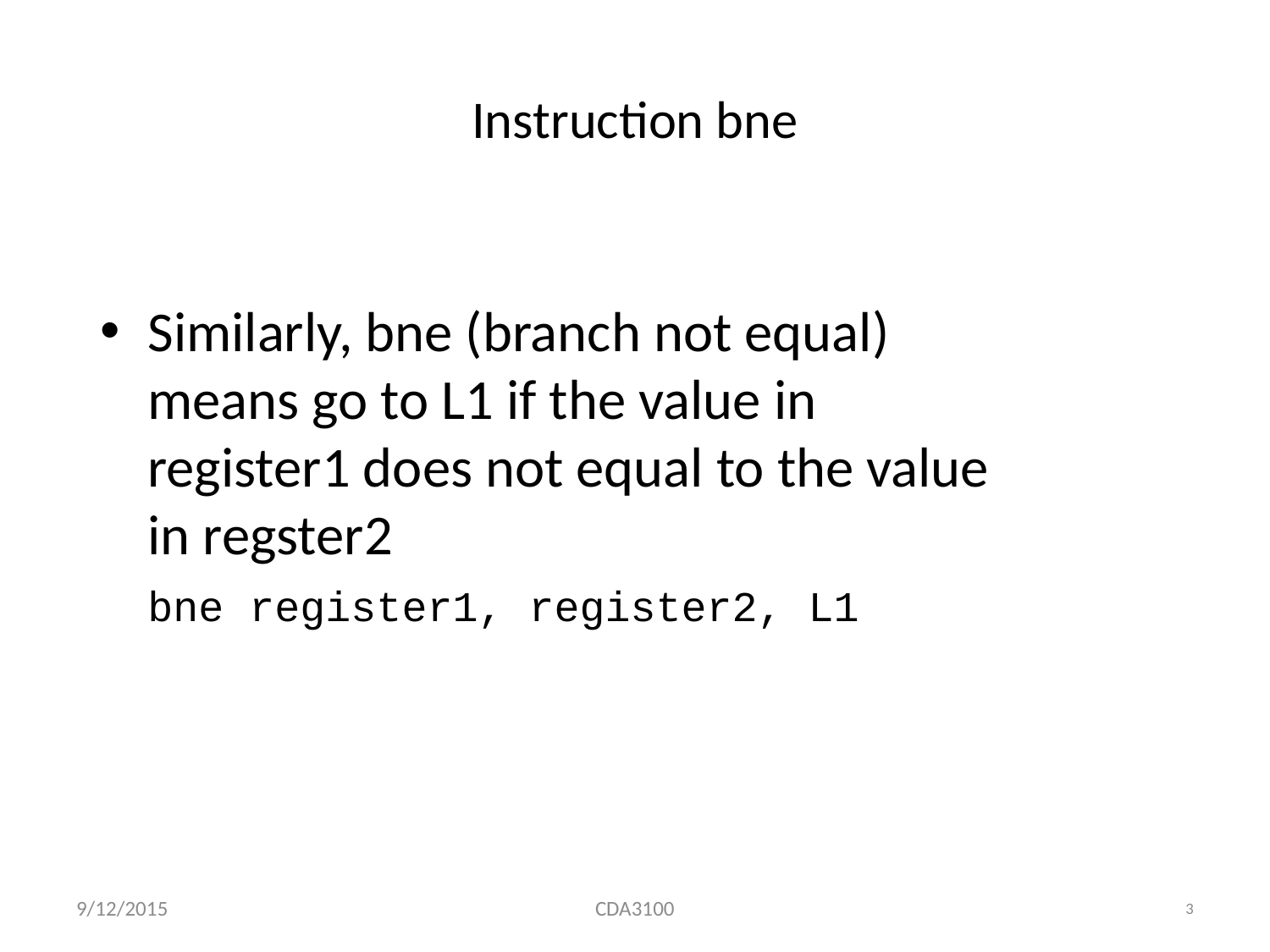

# Instruction bne
Similarly, bne (branch not equal) means go to L1 if the value in register1 does not equal to the value in regster2
bne register1, register2, L1

9/12/2015
CDA3100
3